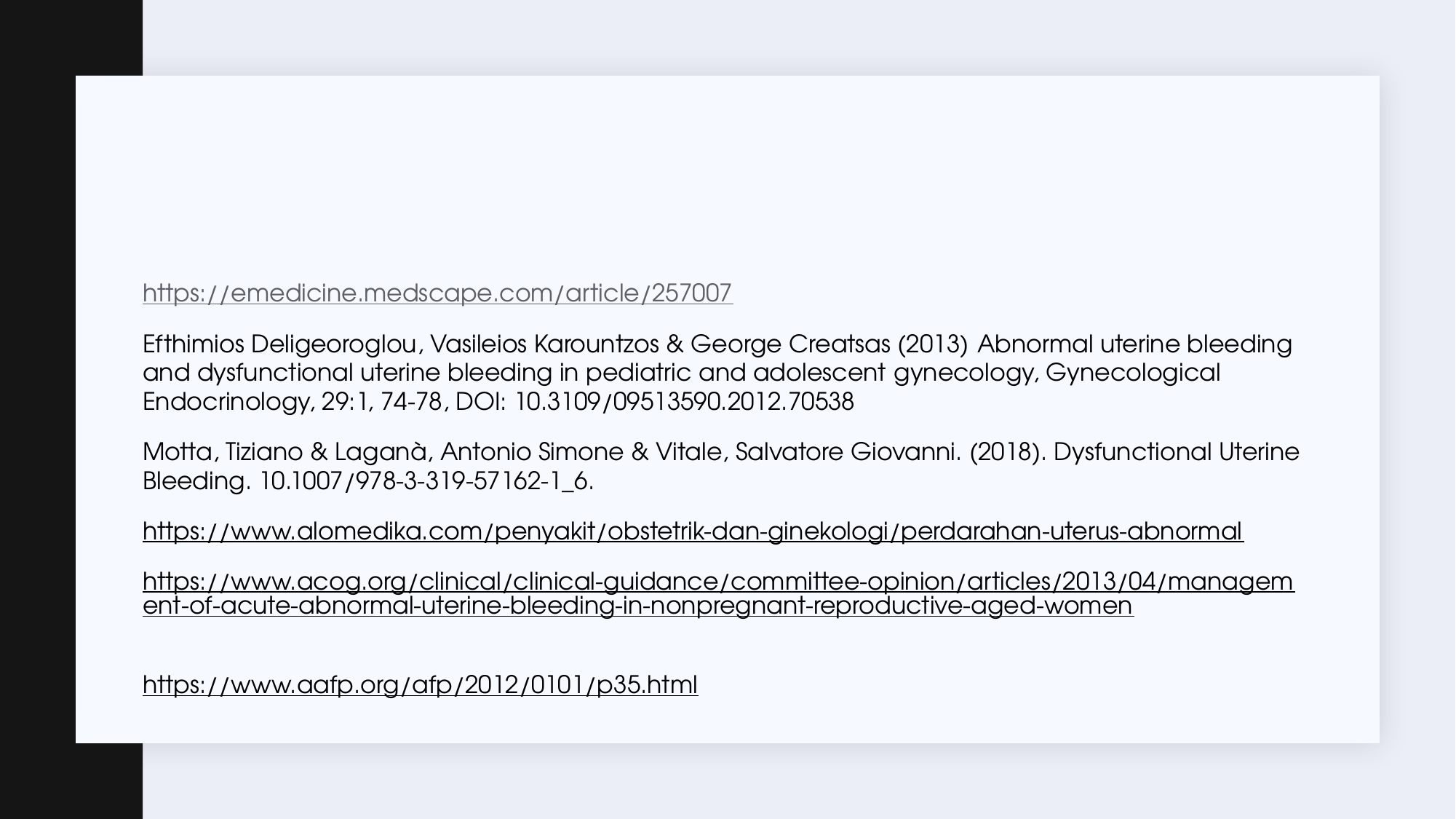

#
https://emedicine.medscape.com/article/257007
Efthimios Deligeoroglou, Vasileios Karountzos & George Creatsas (2013) Abnormal uterine bleeding and dysfunctional uterine bleeding in pediatric and adolescent gynecology, Gynecological Endocrinology, 29:1, 74-78, DOI: 10.3109/09513590.2012.70538
Motta, Tiziano & Laganà, Antonio Simone & Vitale, Salvatore Giovanni. (2018). Dysfunctional Uterine Bleeding. 10.1007/978-3-319-57162-1_6.
https://www.alomedika.com/penyakit/obstetrik-dan-ginekologi/perdarahan-uterus-abnormal
https://www.acog.org/clinical/clinical-guidance/committee-opinion/articles/2013/04/management-of-acute-abnormal-uterine-bleeding-in-nonpregnant-reproductive-aged-women
https://www.aafp.org/afp/2012/0101/p35.html